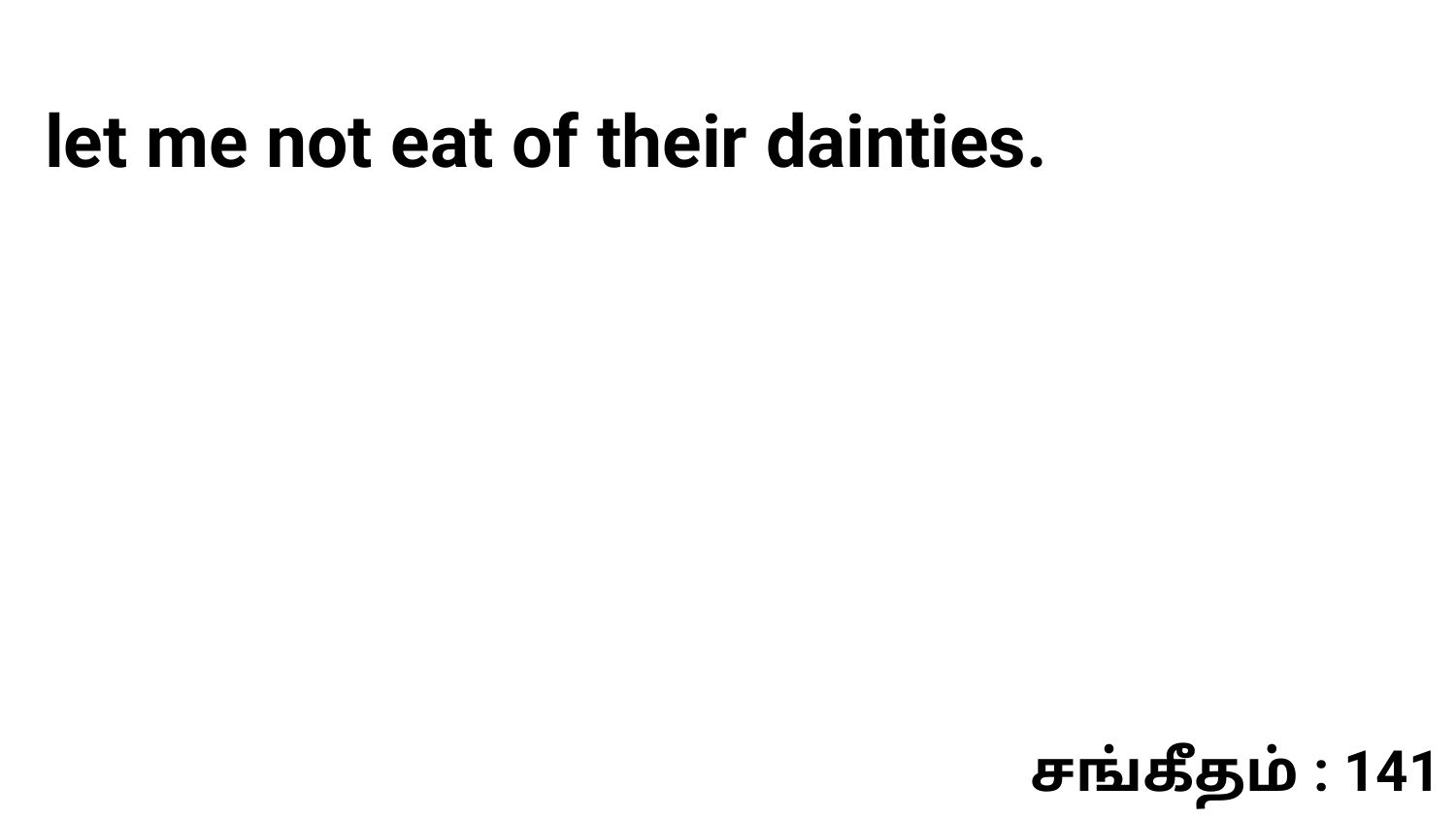

let me not eat of their dainties.
சங்கீதம் : 141